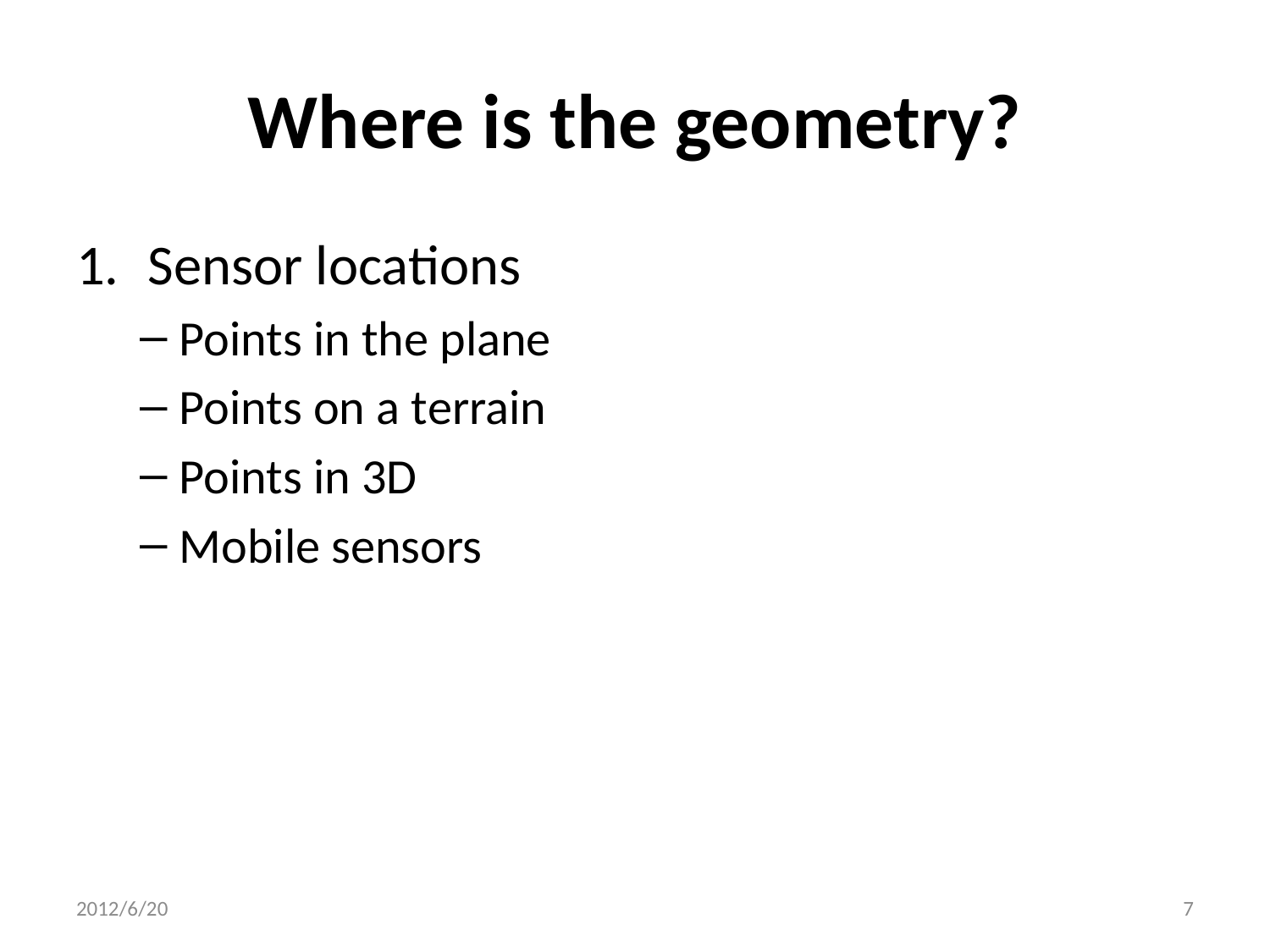

# Where is the geometry?
Sensor locations
Points in the plane
Points on a terrain
Points in 3D
Mobile sensors
2012/6/20
7